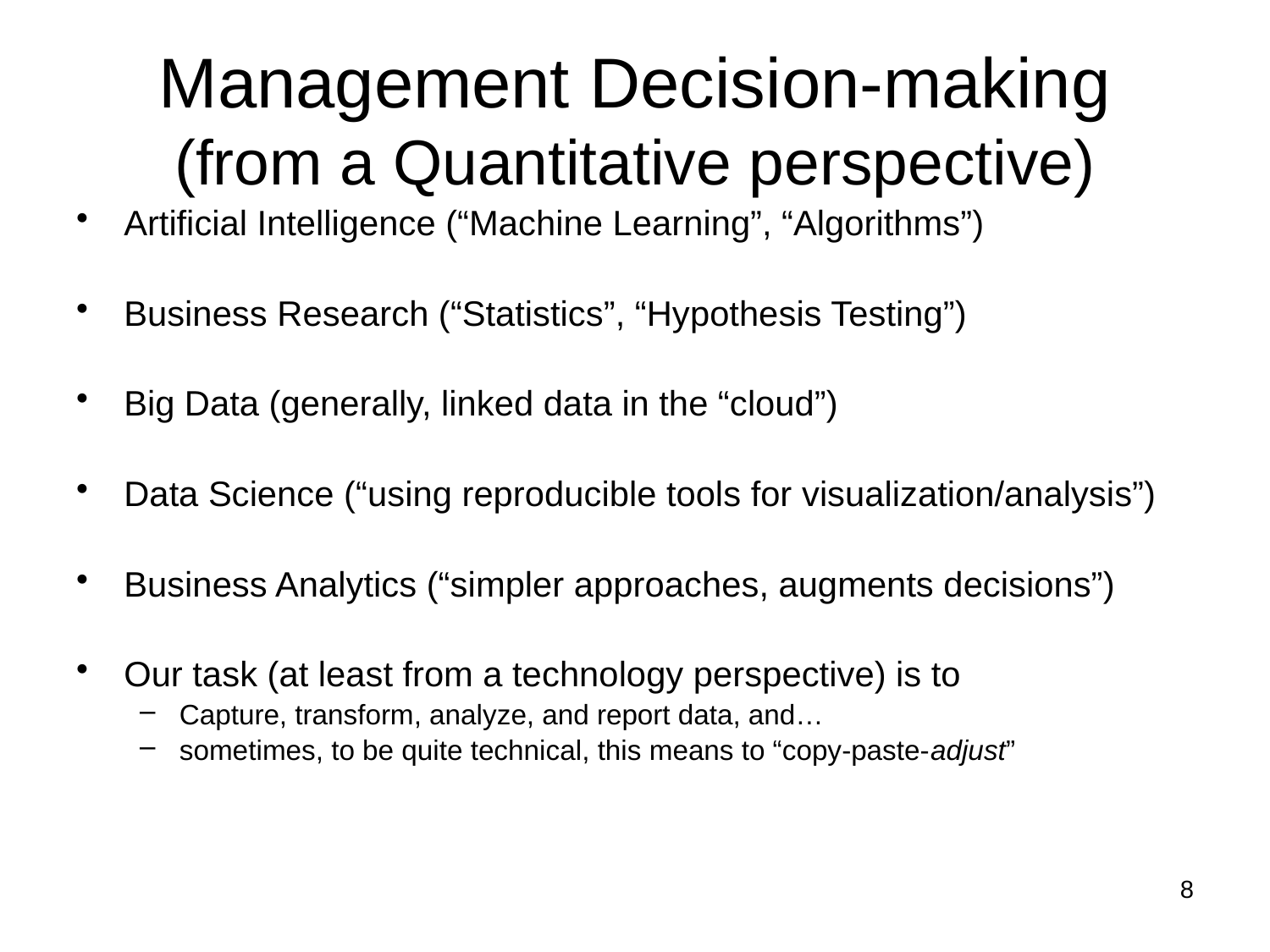

# Management Decision-making (from a Quantitative perspective)
Artificial Intelligence (“Machine Learning”, “Algorithms”)

Business Research (“Statistics”, “Hypothesis Testing”)

Big Data (generally, linked data in the “cloud”)

Data Science (“using reproducible tools for visualization/analysis”)

Business Analytics (“simpler approaches, augments decisions”)

Our task (at least from a technology perspective) is to
Capture, transform, analyze, and report data, and…
sometimes, to be quite technical, this means to “copy-paste-adjust”
8